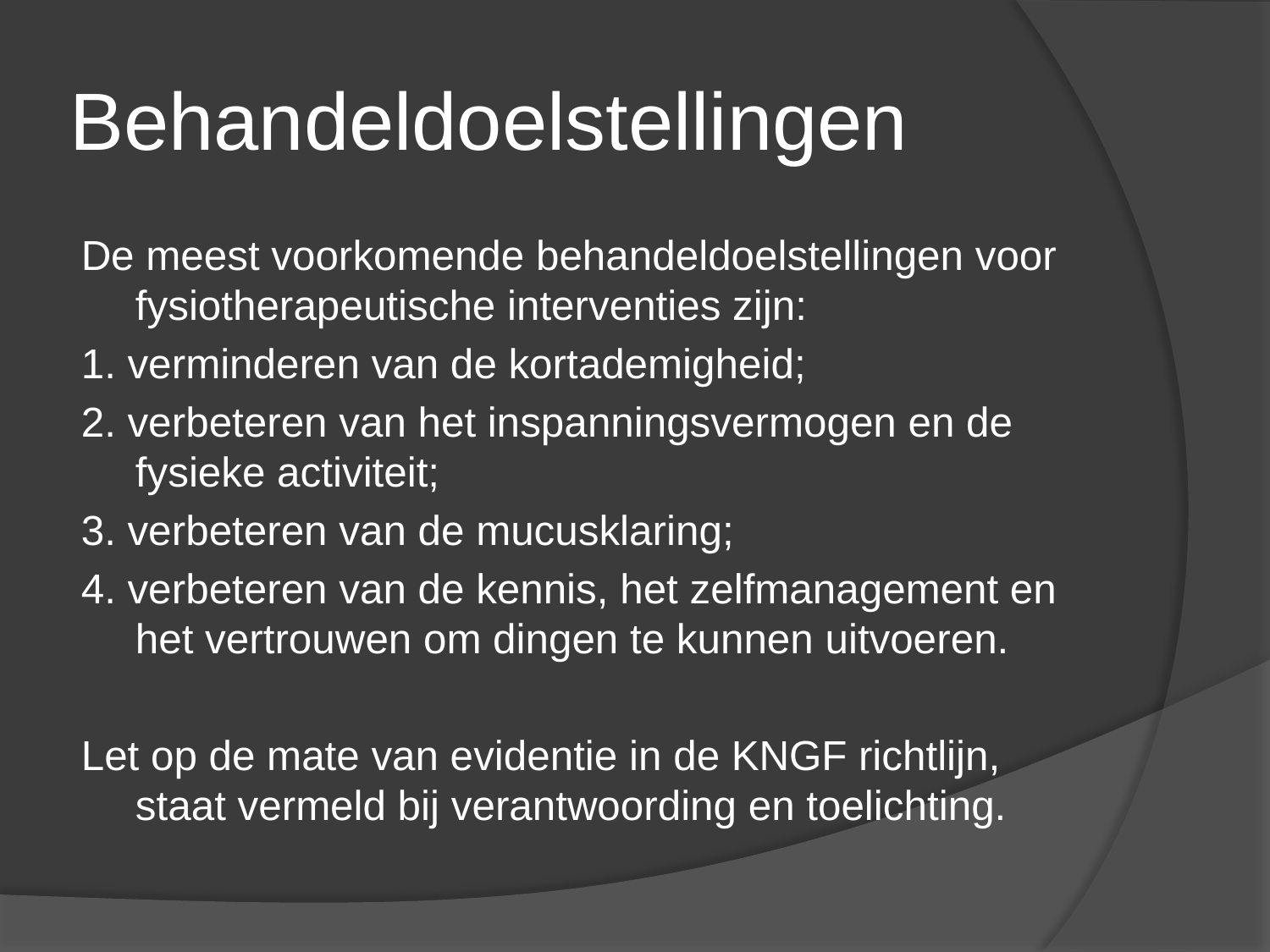

# Behandeldoelstellingen
De meest voorkomende behandeldoelstellingen voor fysiotherapeutische interventies zijn:
1. verminderen van de kortademigheid;
2. verbeteren van het inspanningsvermogen en de fysieke activiteit;
3. verbeteren van de mucusklaring;
4. verbeteren van de kennis, het zelfmanagement en het vertrouwen om dingen te kunnen uitvoeren.

Let op de mate van evidentie in de KNGF richtlijn, staat vermeld bij verantwoording en toelichting.